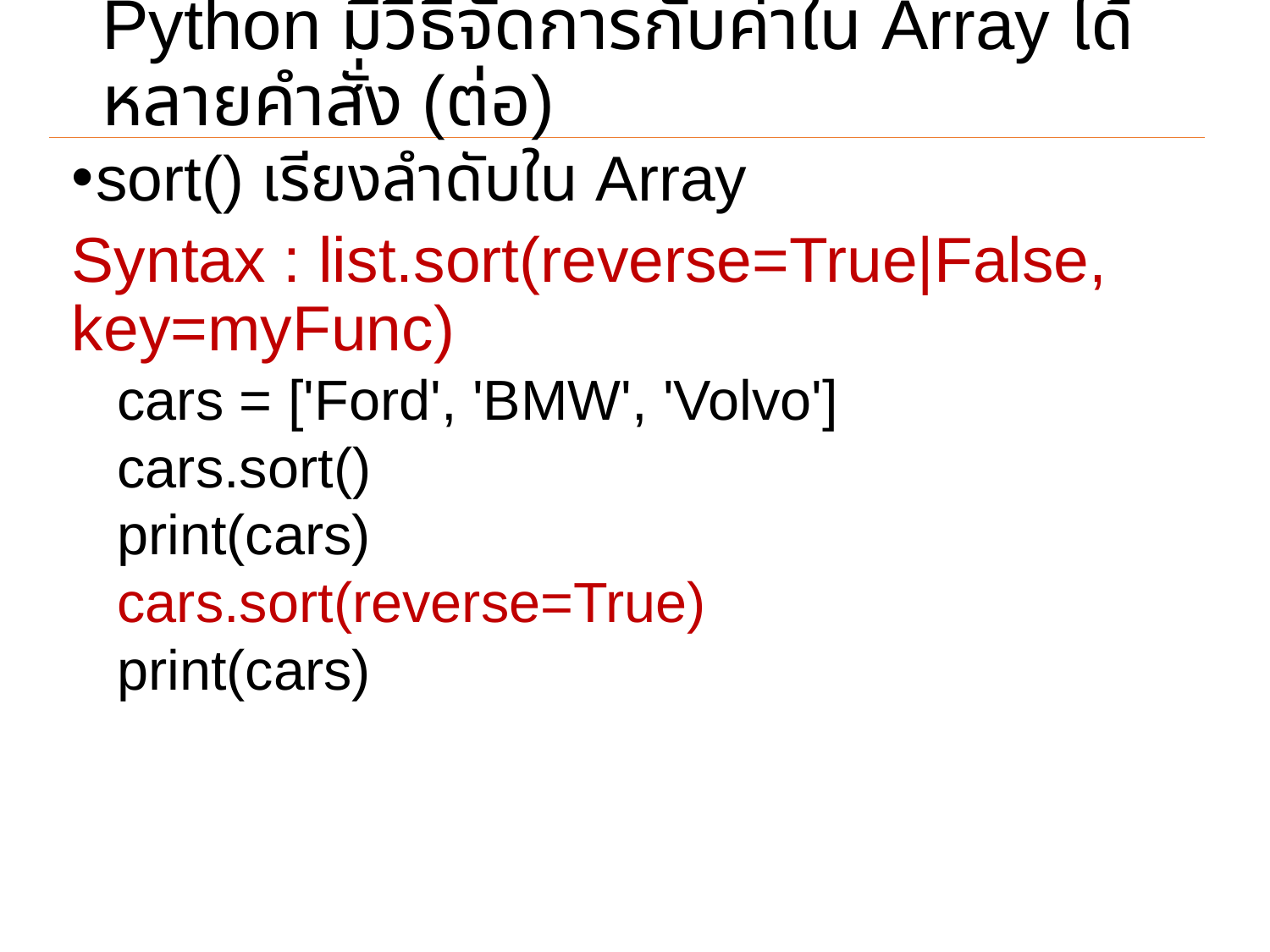

# Python มีวิธีจัดการกับค่าใน Array ได้หลายคำสั่ง (ต่อ)
sort() เรียงลำดับใน Array
Syntax : list.sort(reverse=True|False, key=myFunc)
cars = ['Ford', 'BMW', 'Volvo']
cars.sort()
print(cars)
cars.sort(reverse=True)
print(cars)